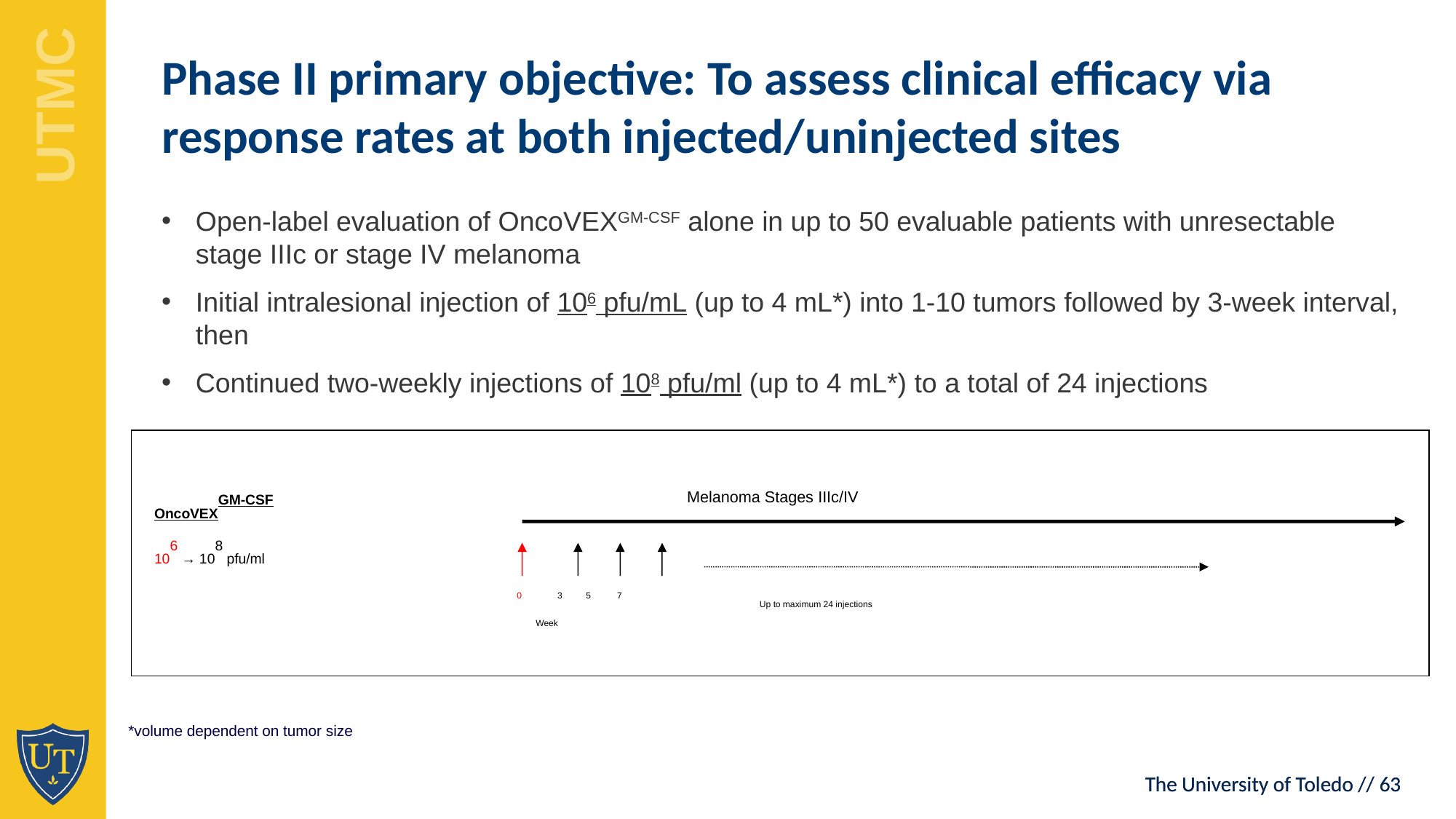

Phase II primary objective: To assess clinical efficacy via response rates at both injected/uninjected sites
Open-label evaluation of OncoVEXGM-CSF alone in up to 50 evaluable patients with unresectable stage IIIc or stage IV melanoma
Initial intralesional injection of 106 pfu/mL (up to 4 mL*) into 1-10 tumors followed by 3-week interval, then
Continued two-weekly injections of 108 pfu/ml (up to 4 mL*) to a total of 24 injections

Melanoma Stages IIIc/IV
OncoVEXGM-CSF
106 → 108 pfu/ml

 0               3          5           7
         Week
       Up to maximum 24 injections
*volume dependent on tumor size